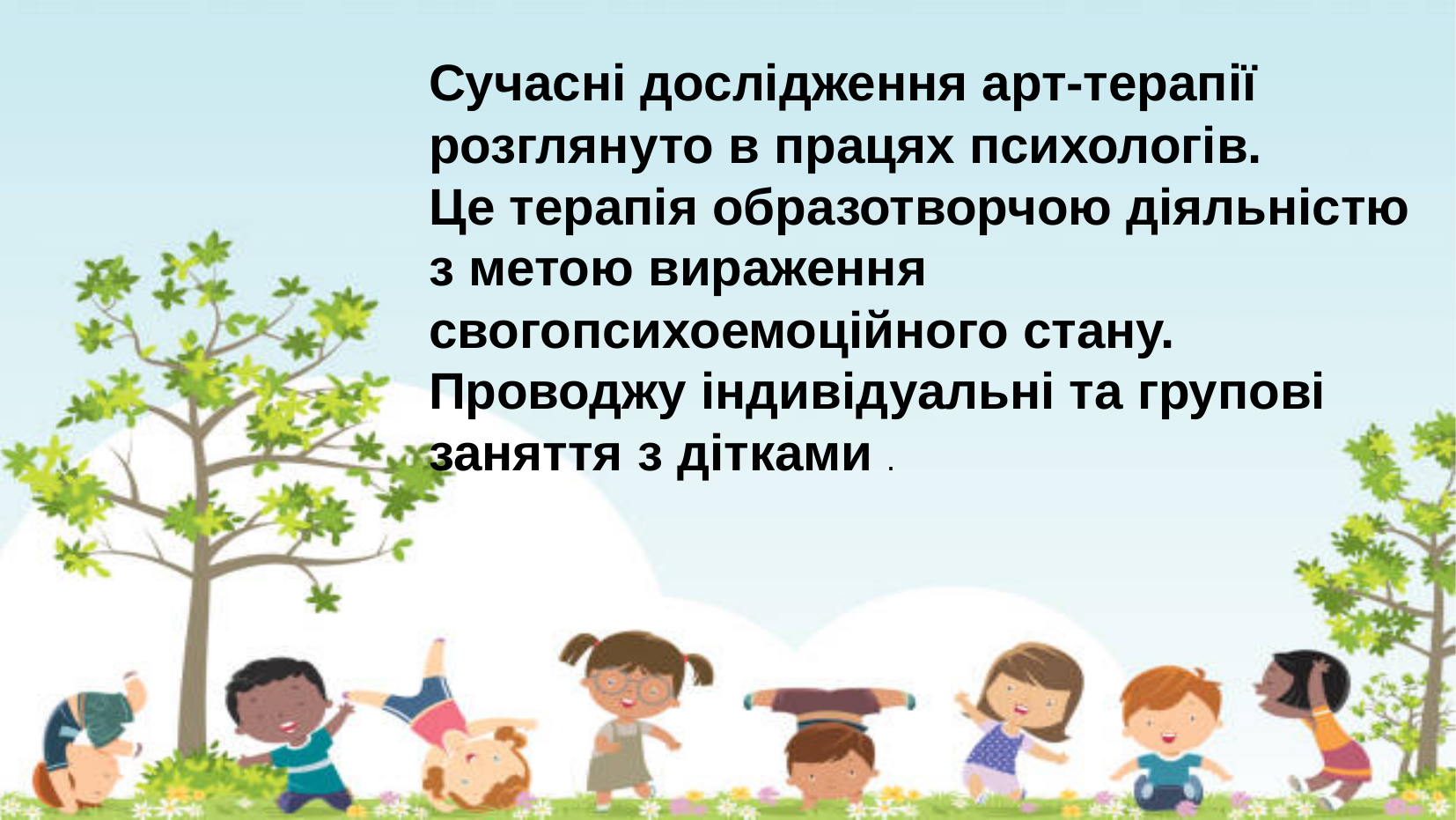

Сучасні дослідження арт-терапії розглянуто в працях психологів.
Це терапія образотворчою діяльністю з метою вираження свогопсихоемоційного стану. Проводжу індивідуальні та групові заняття з дітками .